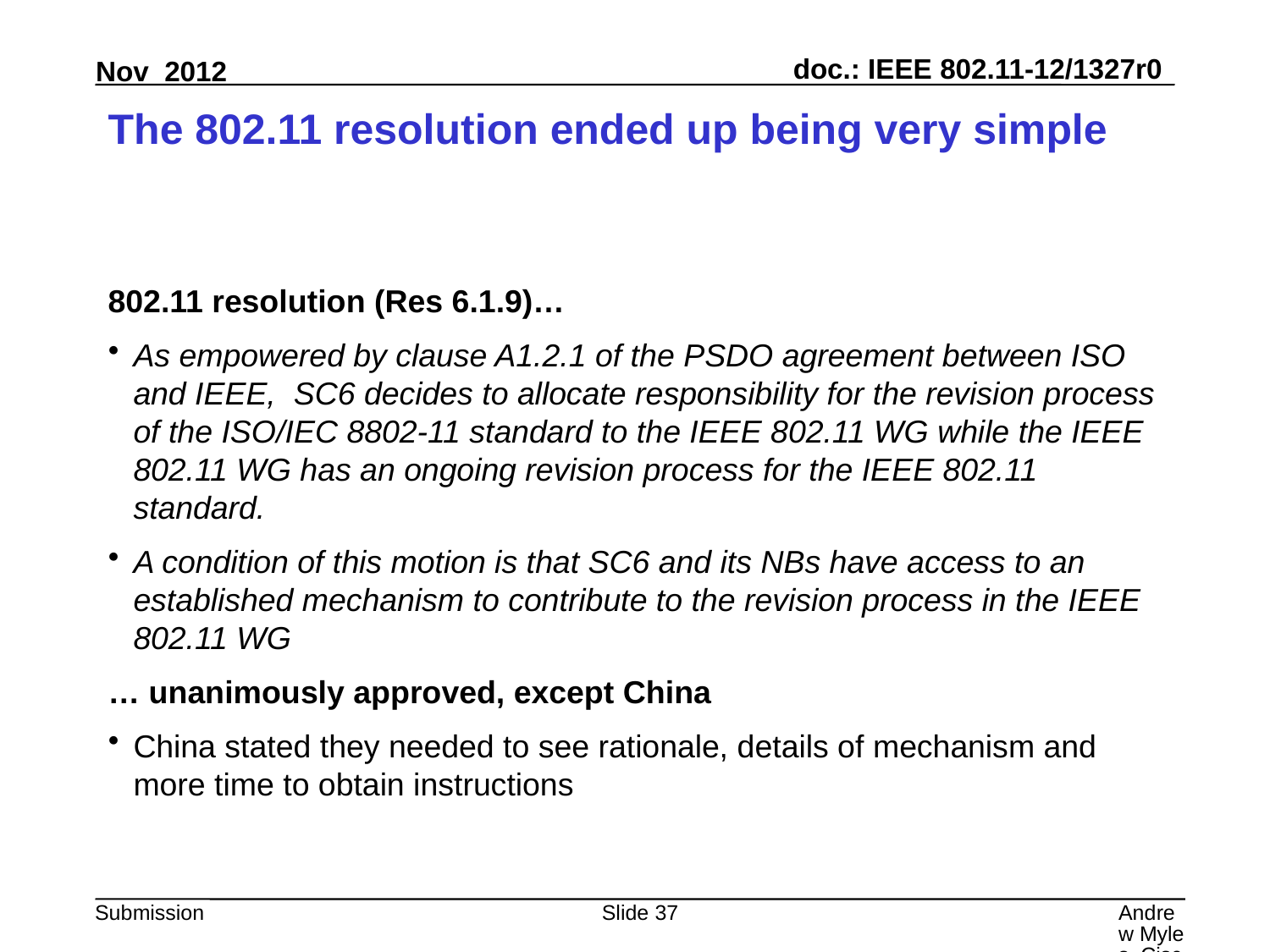

# The 802.11 resolution ended up being very simple
802.11 resolution (Res 6.1.9)…
As empowered by clause A1.2.1 of the PSDO agreement between ISO and IEEE,  SC6 decides to allocate responsibility for the revision process of the ISO/IEC 8802-11 standard to the IEEE 802.11 WG while the IEEE 802.11 WG has an ongoing revision process for the IEEE 802.11 standard.
A condition of this motion is that SC6 and its NBs have access to an established mechanism to contribute to the revision process in the IEEE 802.11 WG
… unanimously approved, except China
China stated they needed to see rationale, details of mechanism and more time to obtain instructions
Slide 37
Andrew Myles, Cisco